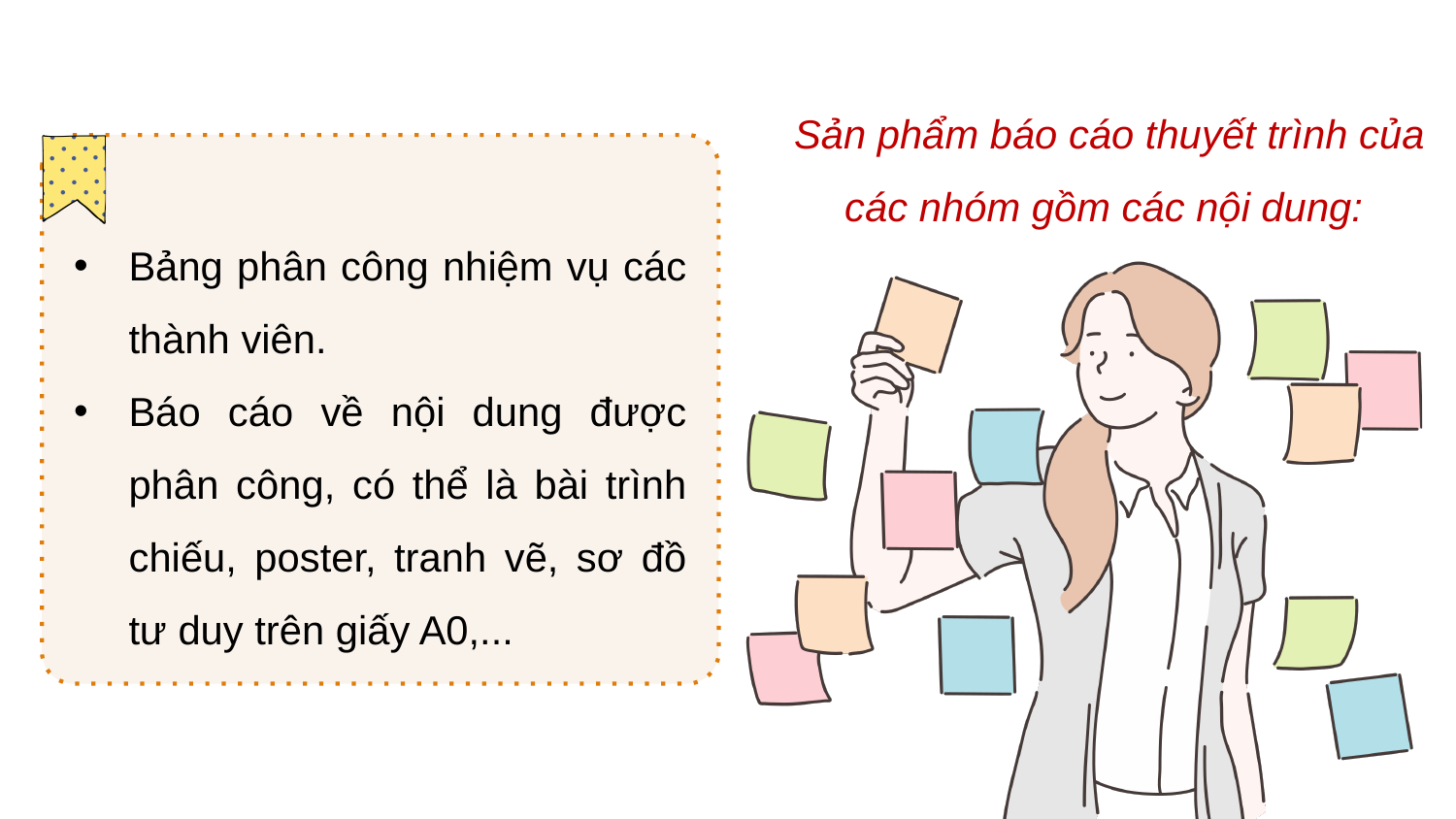

Sản phẩm báo cáo thuyết trình của các nhóm gồm các nội dung:

Bảng phân công nhiệm vụ các thành viên.
Báo cáo về nội dung được phân công, có thể là bài trình chiếu, poster, tranh vẽ, sơ đồ tư duy trên giấy A0,...